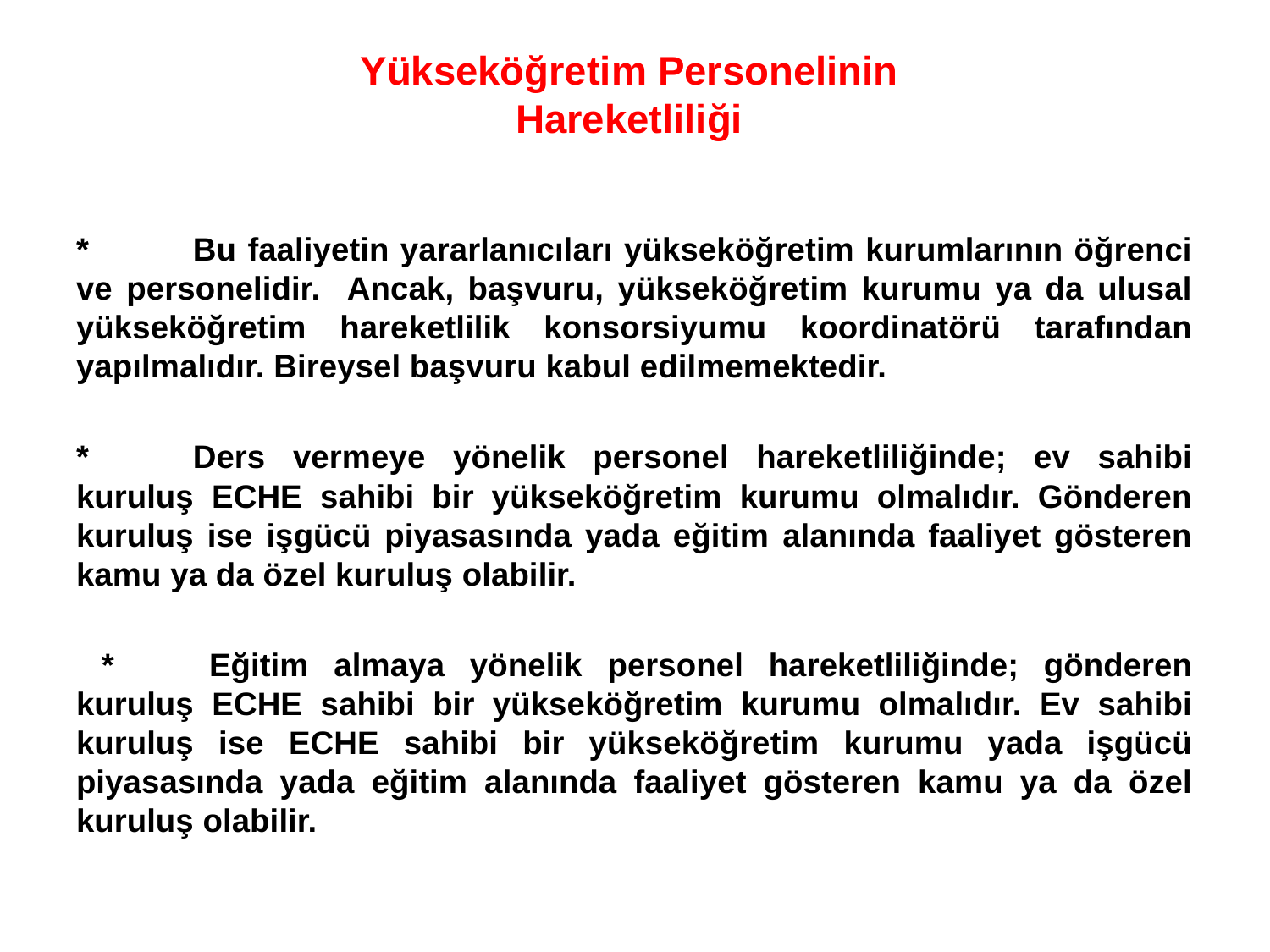

# Yükseköğretim Personelinin Hareketliliği
*	Bu faaliyetin yararlanıcıları yükseköğretim kurumlarının öğrenci ve personelidir.  Ancak, başvuru, yükseköğretim kurumu ya da ulusal yükseköğretim hareketlilik konsorsiyumu koordinatörü tarafından yapılmalıdır. Bireysel başvuru kabul edilmemektedir.

*	Ders vermeye yönelik personel hareketliliğinde; ev sahibi kuruluş ECHE sahibi bir yükseköğretim kurumu olmalıdır. Gönderen kuruluş ise işgücü piyasasında yada eğitim alanında faaliyet gösteren kamu ya da özel kuruluş olabilir.

 *	Eğitim almaya yönelik personel hareketliliğinde; gönderen kuruluş ECHE sahibi bir yükseköğretim kurumu olmalıdır. Ev sahibi kuruluş ise ECHE sahibi bir yükseköğretim kurumu yada işgücü piyasasında yada eğitim alanında faaliyet gösteren kamu ya da özel kuruluş olabilir.